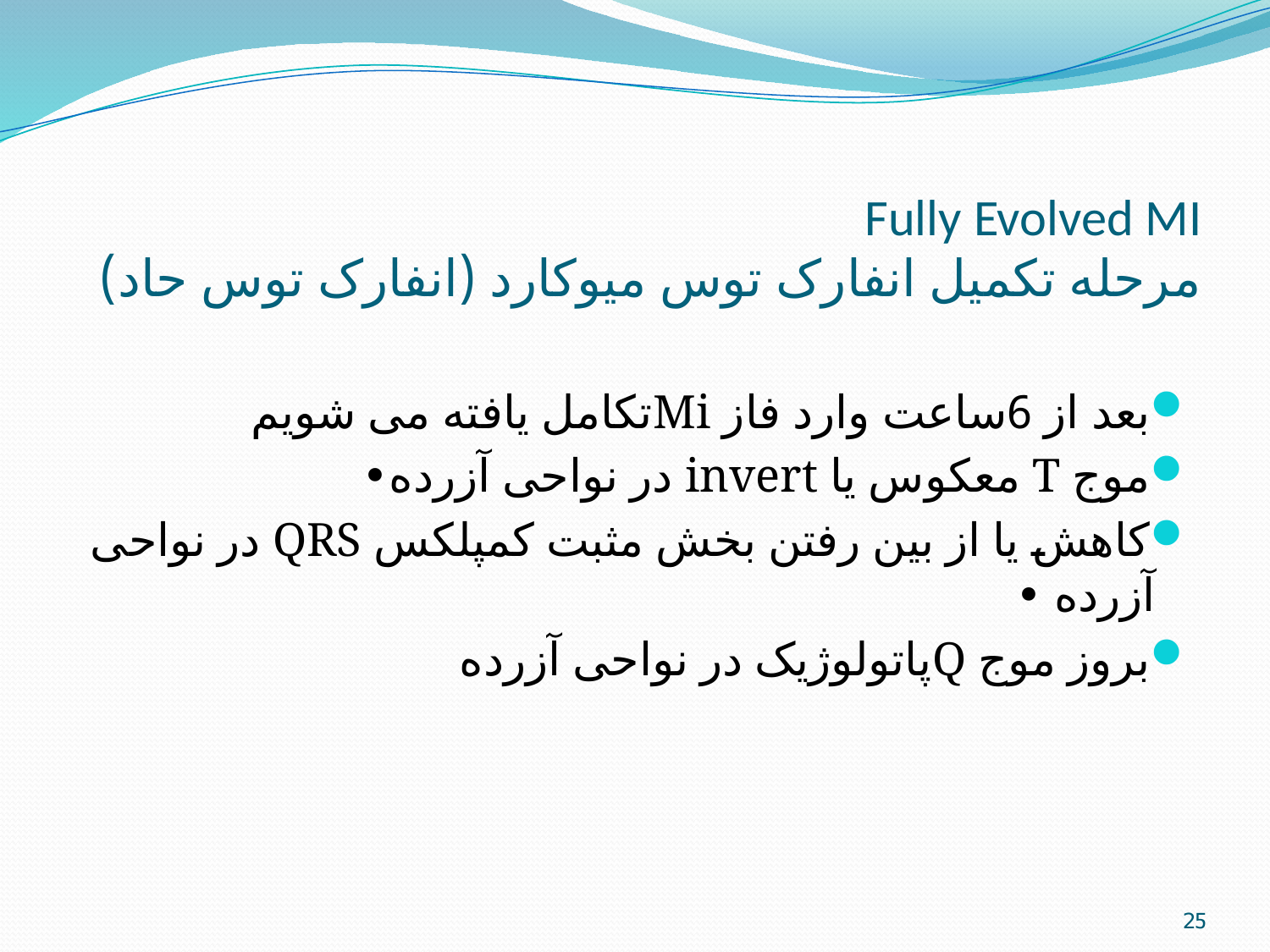

# Fully Evolved MI مرحله تکمیل انفارک توس میوکارد (انفارک توس حاد)
بعد از 6ساعت وارد فاز Miتکامل یافته می شویم
موج T معکوس یا invert در نواحی آزرده•
کاهش یا از بین رفتن بخش مثبت کمپلکس QRS در نواحی آزرده •
بروز موج Qپاتولوژیک در نواحی آزرده
25